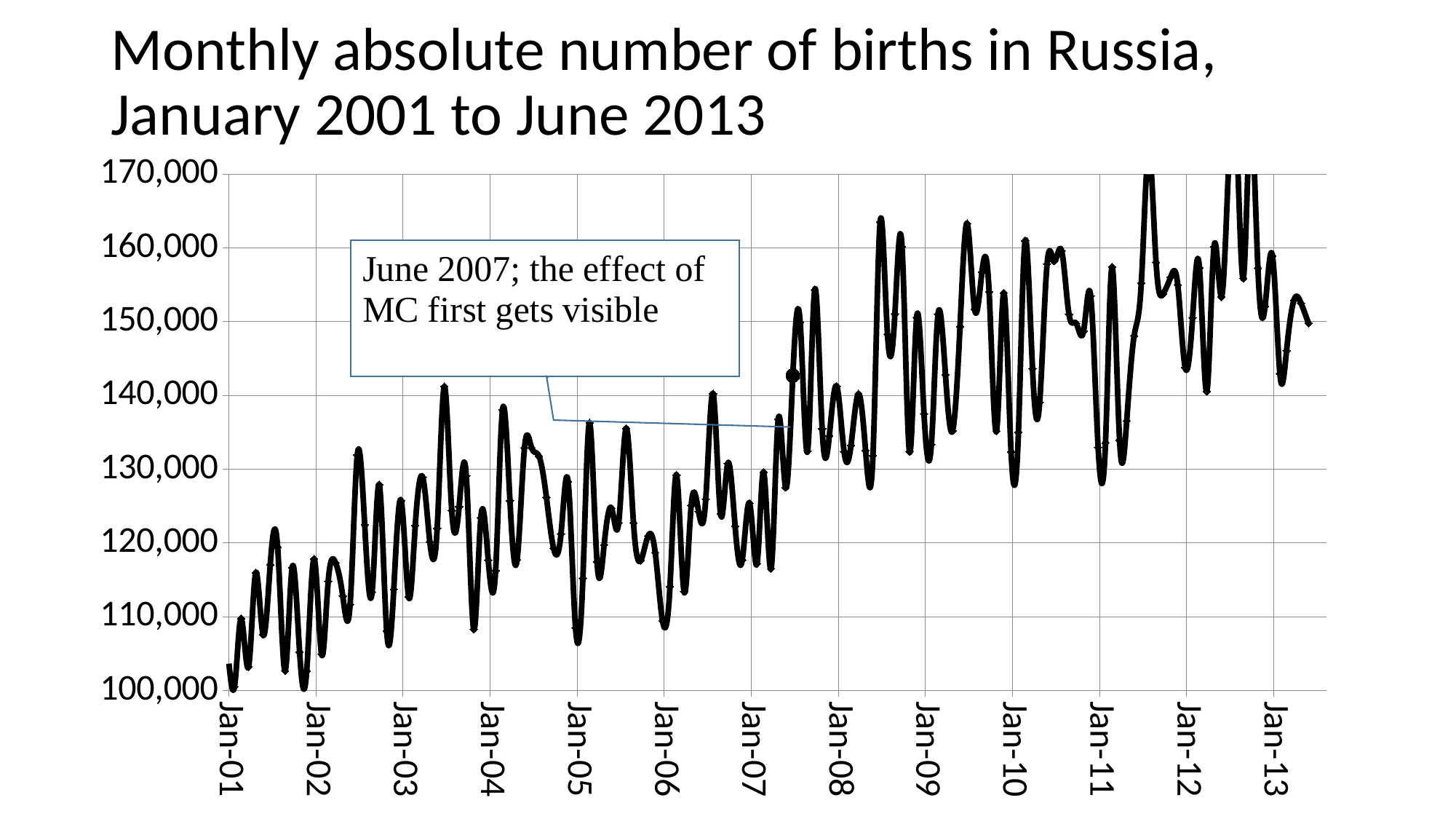

# Monthly absolute number of births in Russia, January 2001 to June 2013

### Chart

| Category |  |
|---|---|